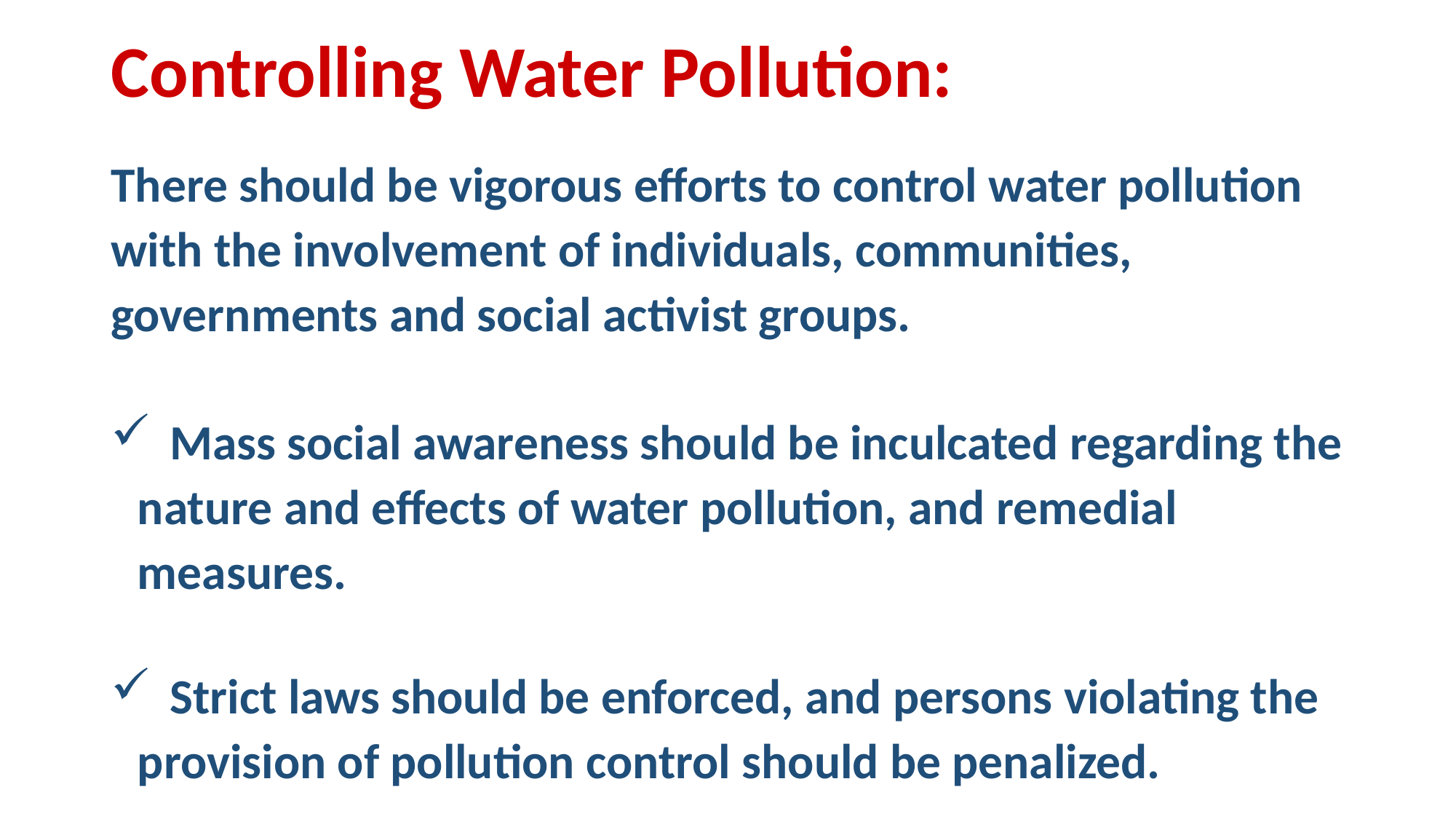

# Controlling Water Pollution:
There should be vigorous efforts to control water pollution with the involvement of individuals, communities, governments and social activist groups.

  Mass social awareness should be inculcated regarding the nature and effects of water pollution, and remedial measures.

  Strict laws should be enforced, and persons violating the provision of pollution control should be penalized.